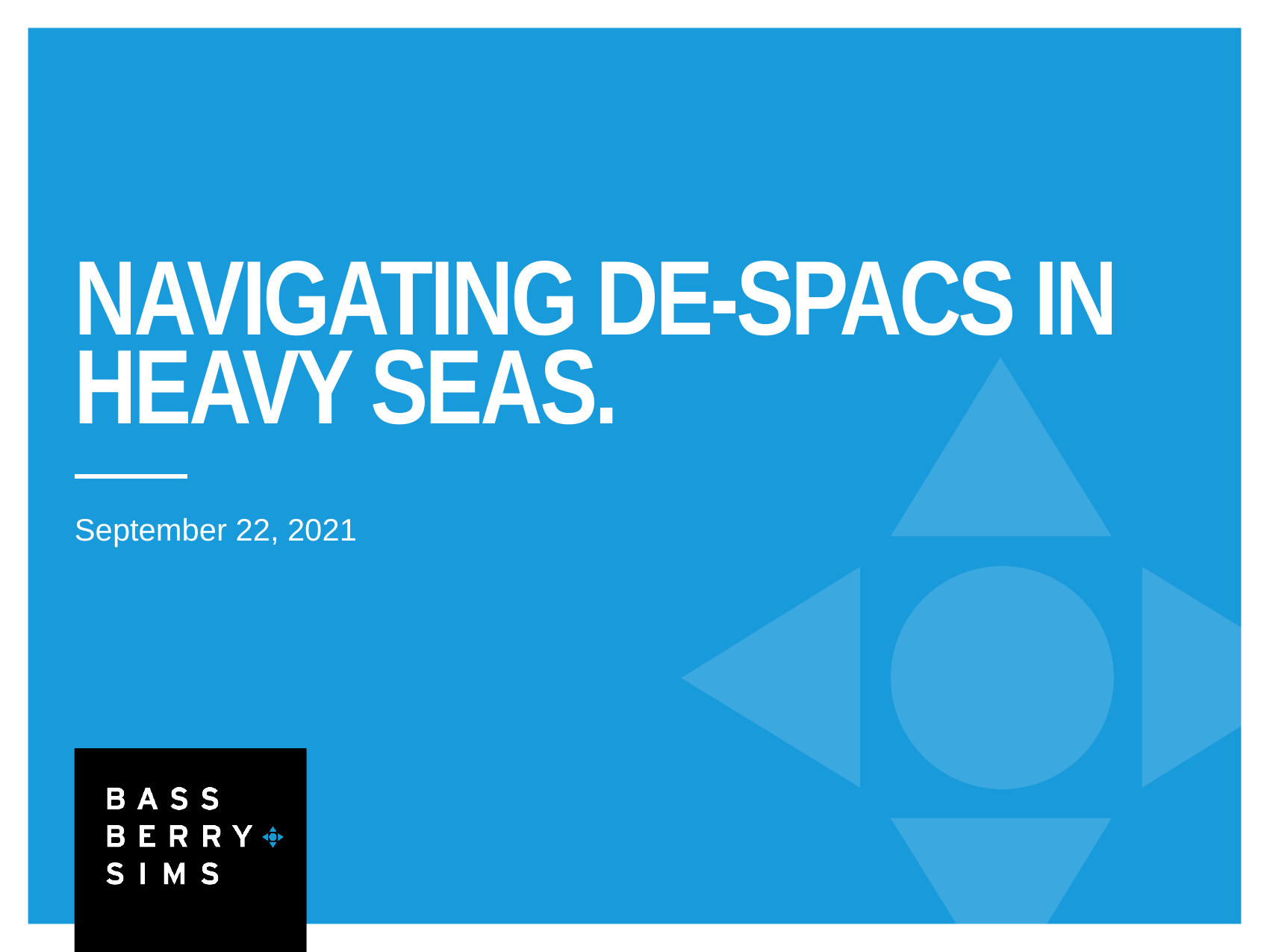

# Navigating de-spacs in heavy seas.
September 22, 2021